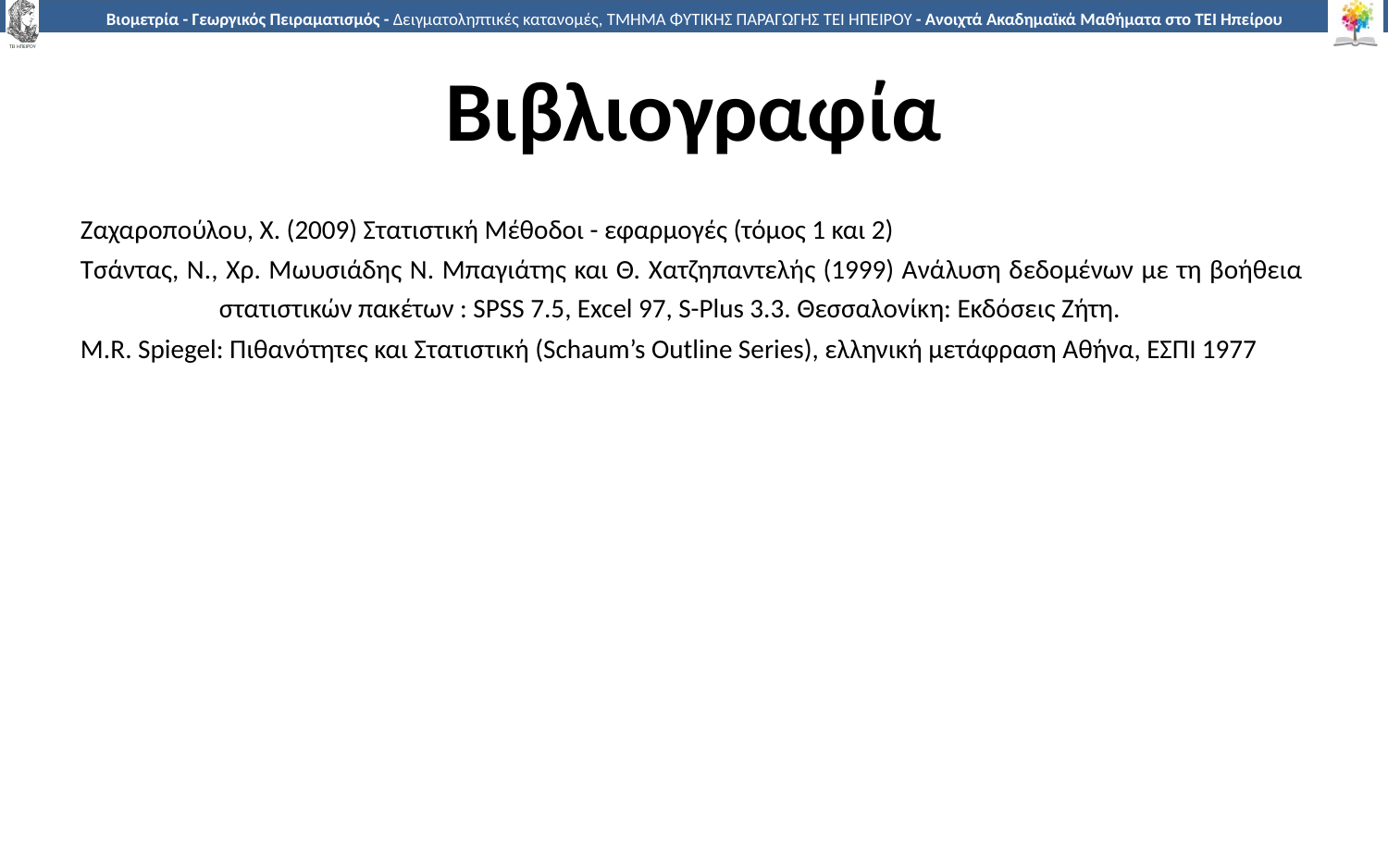

# Βιβλιογραφία
Ζαχαροπούλου, Χ. (2009) Στατιστική Μέθοδοι - εφαρμογές (τόμος 1 και 2)
Τσάντας, Ν., Χρ. Μωυσιάδης Ν. Μπαγιάτης και Θ. Χατζηπαντελής (1999) Ανάλυση δεδομένων με τη βοήθεια 	στατιστικών πακέτων : SPSS 7.5, Excel 97, S-Plus 3.3. Θεσσαλονίκη: Εκδόσεις Ζήτη.
M.R. Spiegel: Πιθανότητες και Στατιστική (Schaum’s Outline Series), ελληνική μετάφραση Αθήνα, ΕΣΠΙ 1977